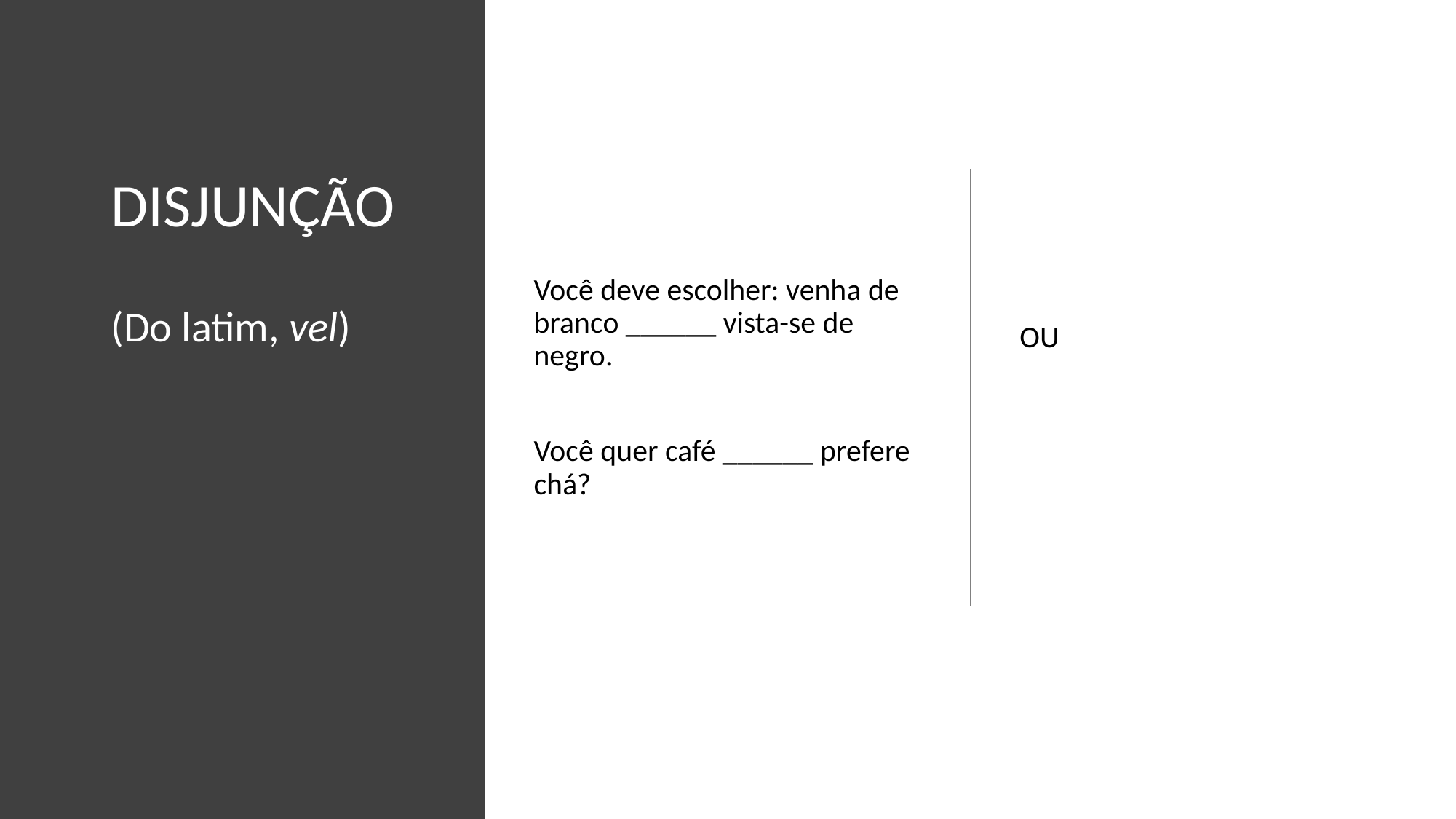

# DISJUNÇÃO (Do latim, vel)

Você deve escolher: venha de branco ______ vista-se de negro.

Você quer café ______ prefere chá?

OU